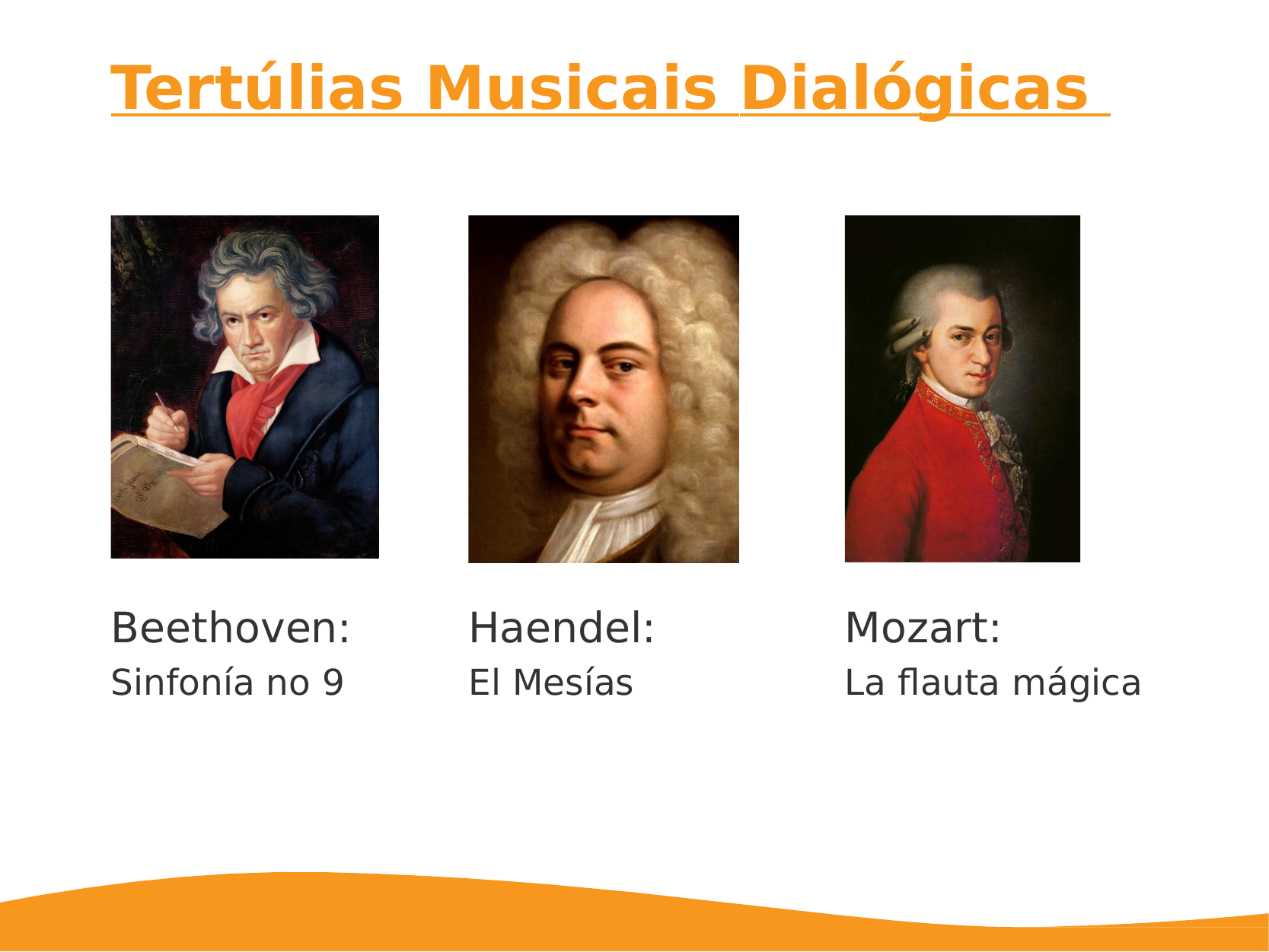

# Tertúlias Musicais Dialógicas

Beethoven:

Sinfonía no 9
Haendel:

El Mesías
Mozart:

La flauta mágica